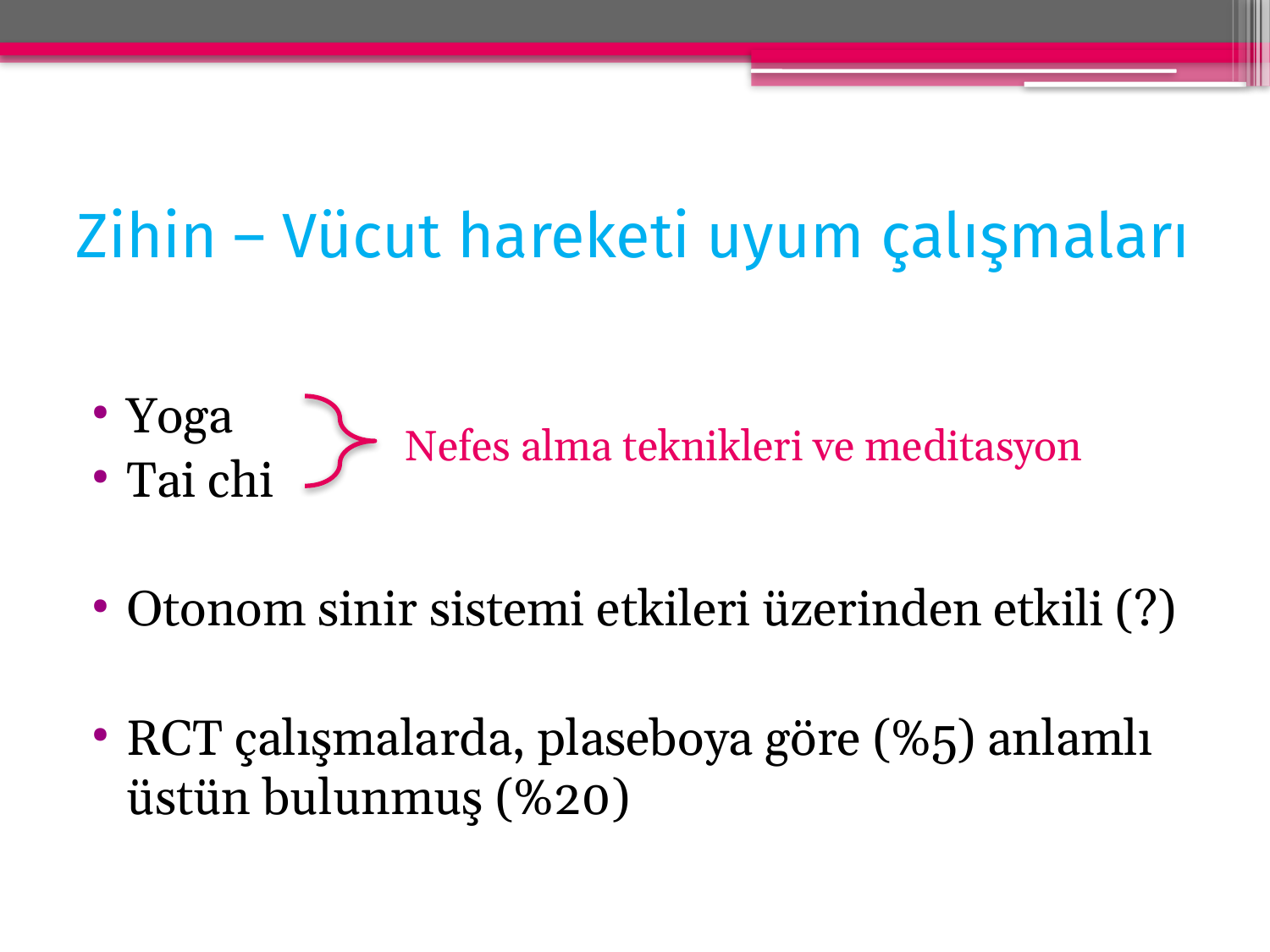

# Zihin – Vücut hareketi uyum çalışmaları

Yoga
Tai chi

Otonom sinir sistemi etkileri üzerinden etkili (?)

RCT çalışmalarda, plaseboya göre (%5) anlamlı üstün bulunmuş (%20)

Nefes alma teknikleri ve meditasyon